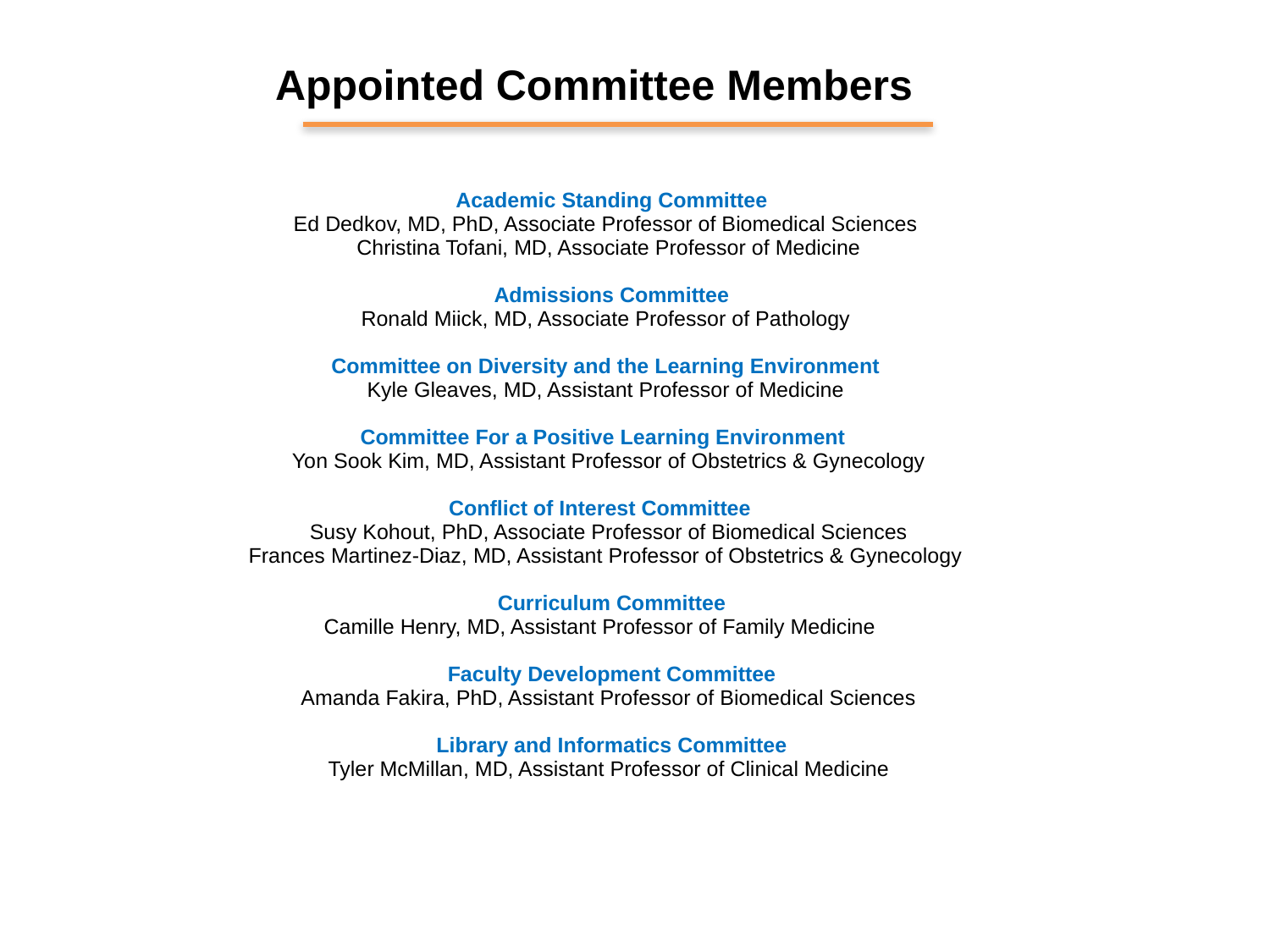

|  | Appointed Committee Members |  |
| --- | --- | --- |
|  | Academic Standing Committee Ed Dedkov, MD, PhD, Associate Professor of Biomedical Sciences Christina Tofani, MD, Associate Professor of Medicine Admissions Committee Ronald Miick, MD, Associate Professor of Pathology Committee on Diversity and the Learning Environment Kyle Gleaves, MD, Assistant Professor of Medicine Committee For a Positive Learning Environment Yon Sook Kim, MD, Assistant Professor of Obstetrics & Gynecology Conflict of Interest Committee Susy Kohout, PhD, Associate Professor of Biomedical Sciences Frances Martinez-Diaz, MD, Assistant Professor of Obstetrics & Gynecology Curriculum Committee Camille Henry, MD, Assistant Professor of Family Medicine Faculty Development Committee Amanda Fakira, PhD, Assistant Professor of Biomedical Sciences Library and Informatics Committee Tyler McMillan, MD, Assistant Professor of Clinical Medicine |  |